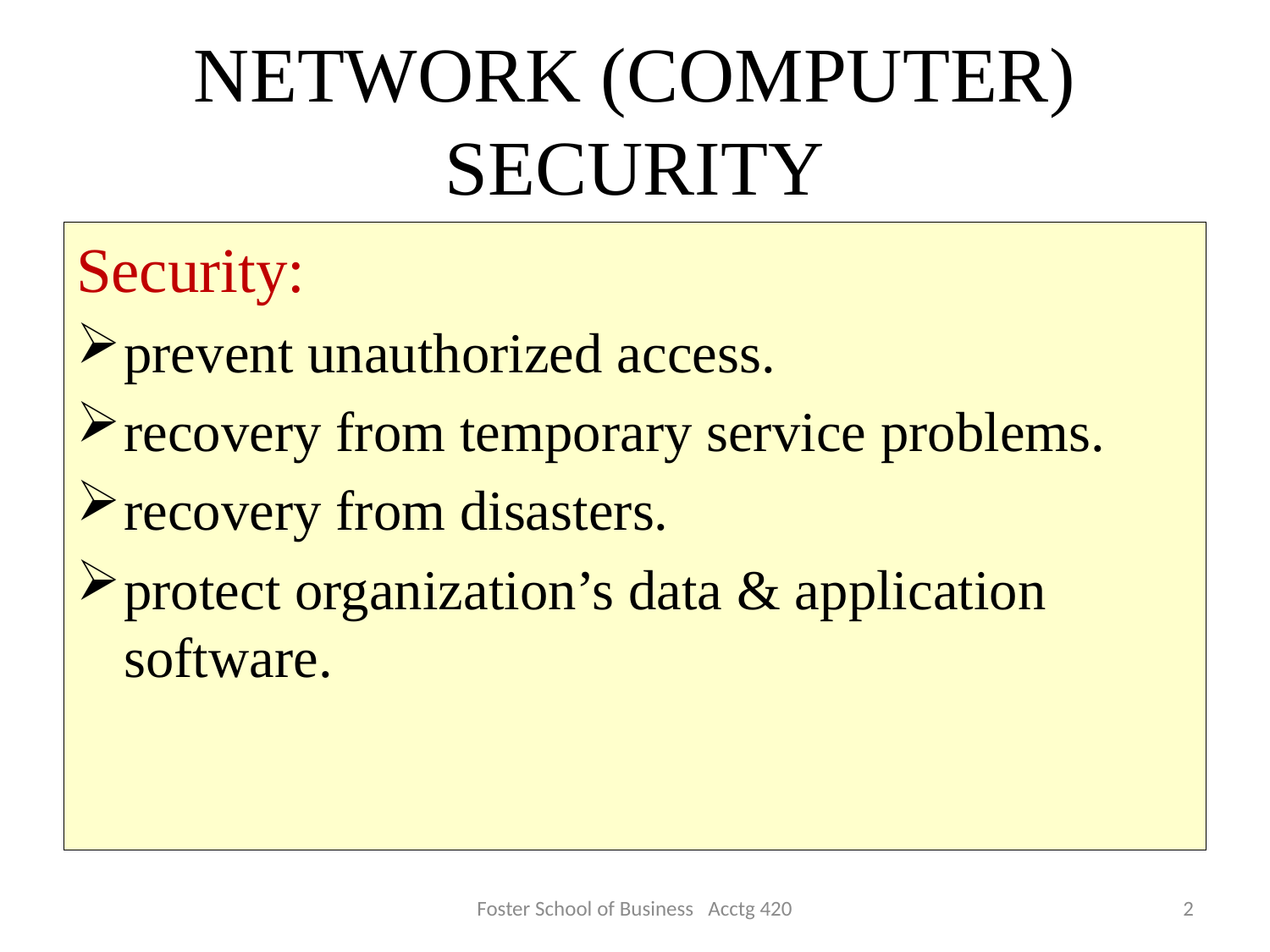

# NETWORK (COMPUTER) SECURITY
Security:
prevent unauthorized access.
recovery from temporary service problems.
recovery from disasters.
protect organization’s data & application software.

Foster School of Business   Acctg 420
2